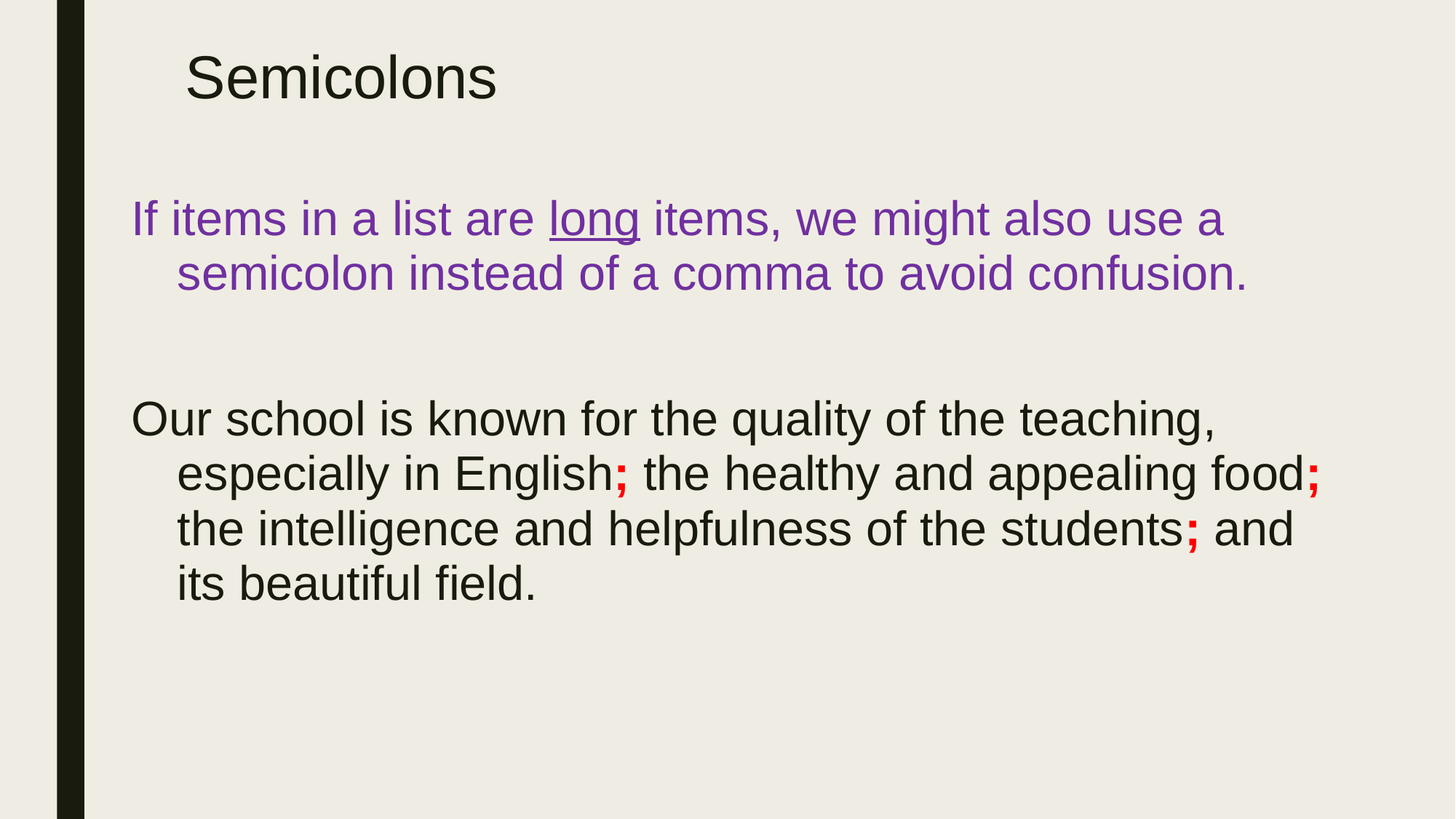

# Semicolons
If items in a list are long items, we might also use a semicolon instead of a comma to avoid confusion.

Our school is known for the quality of the teaching, especially in English; the healthy and appealing food; the intelligence and helpfulness of the students; and its beautiful field.